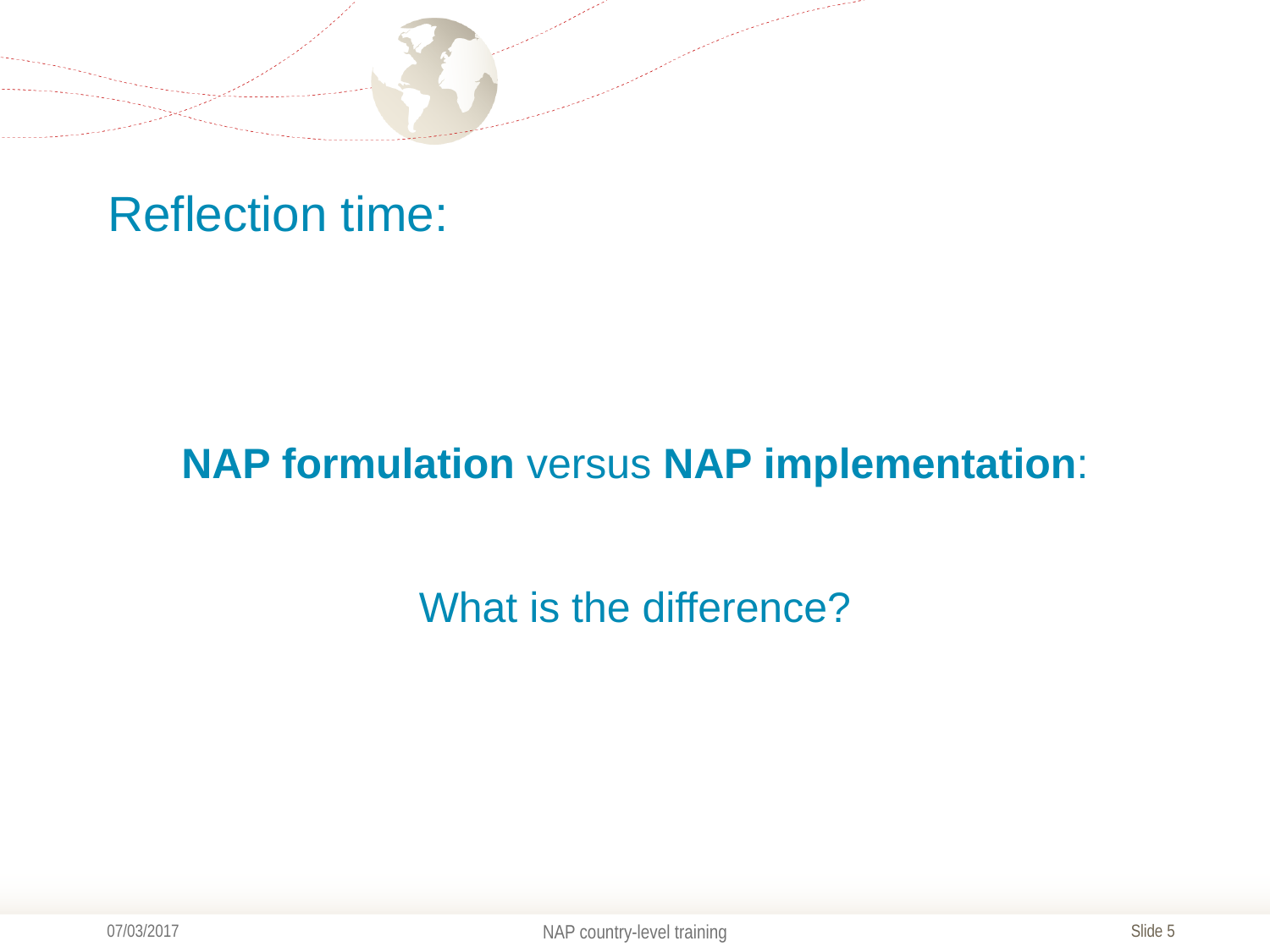

# Reflection time:

NAP formulation versus NAP implementation:

What is the difference?

07/03/2017
NAP country-level training